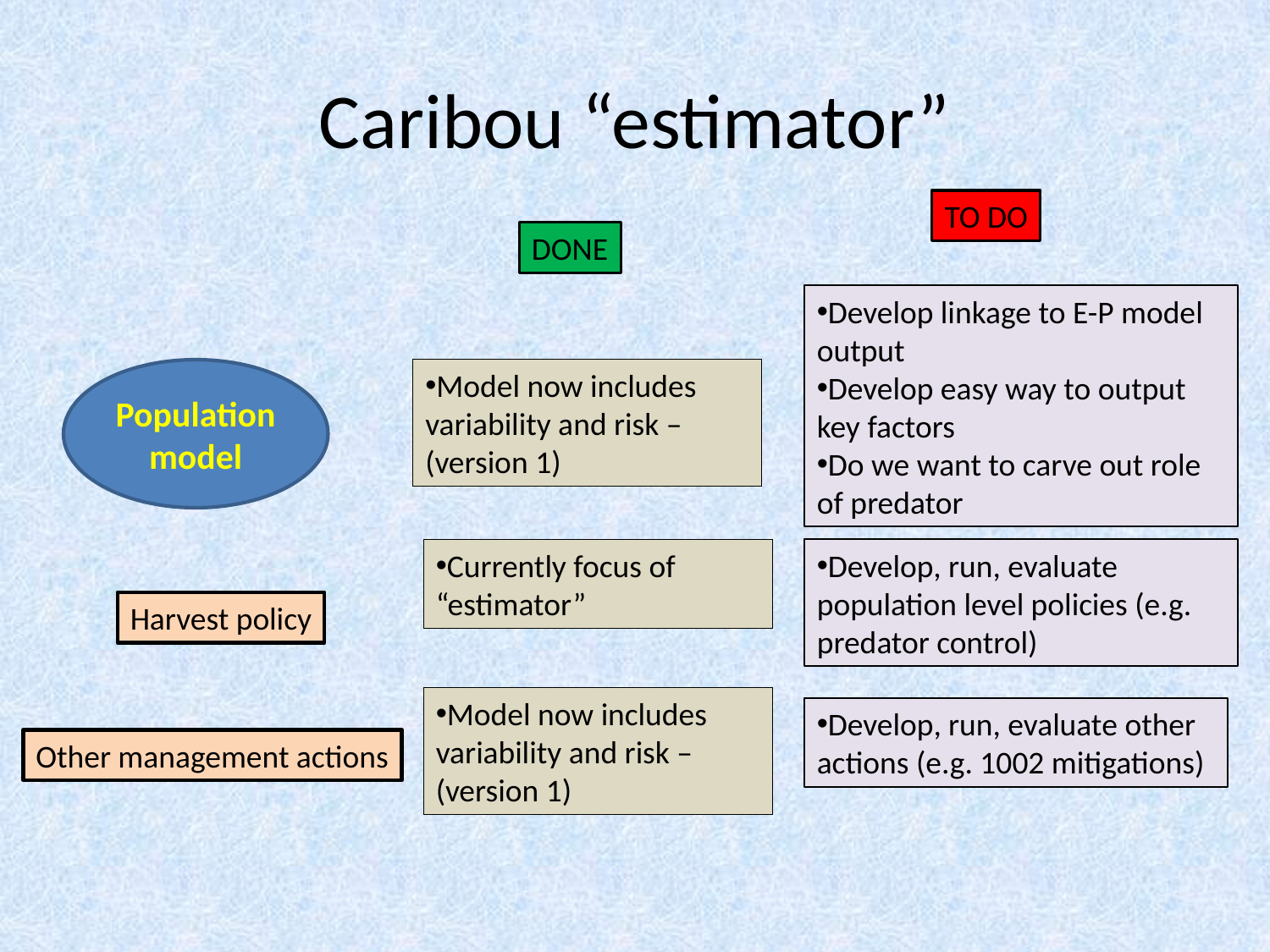

# Caribou “estimator”
TO DO
DONE
Develop linkage to E-P model output
Develop easy way to output key factors
Do we want to carve out role of predator
Population model
Model now includes variability and risk – (version 1)
Currently focus of “estimator”
Develop, run, evaluate  population level policies (e.g. predator control)
Harvest policy
Model now includes variability and risk – (version 1)
Develop, run, evaluate other actions (e.g. 1002 mitigations)
Other management actions